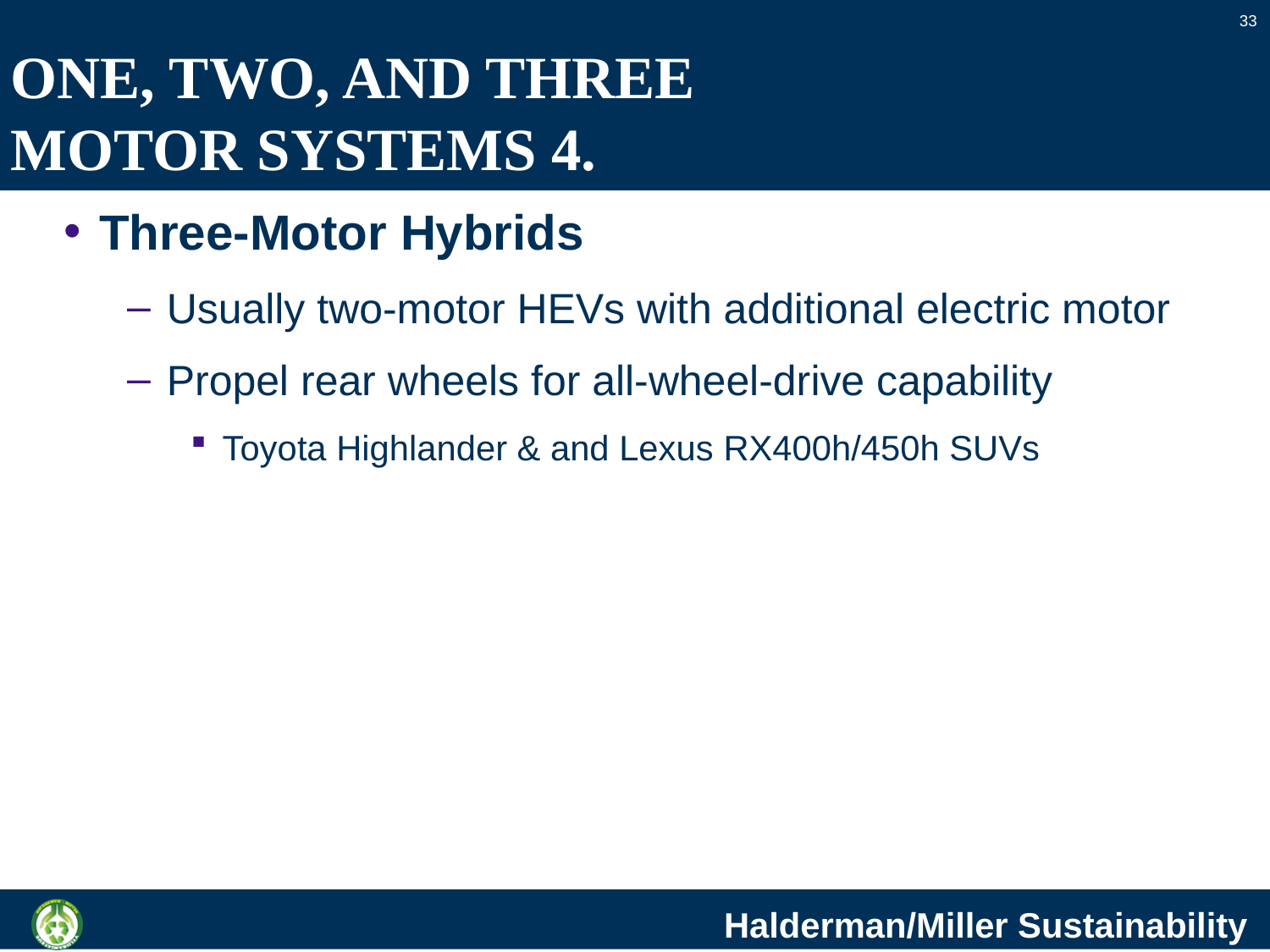

33
# ONE, TWO, AND THREE MOTOR SYSTEMS 4.
Three-Motor Hybrids
Usually two-motor HEVs with additional electric motor
Propel rear wheels for all-wheel-drive capability
Toyota Highlander & and Lexus RX400h/450h SUVs